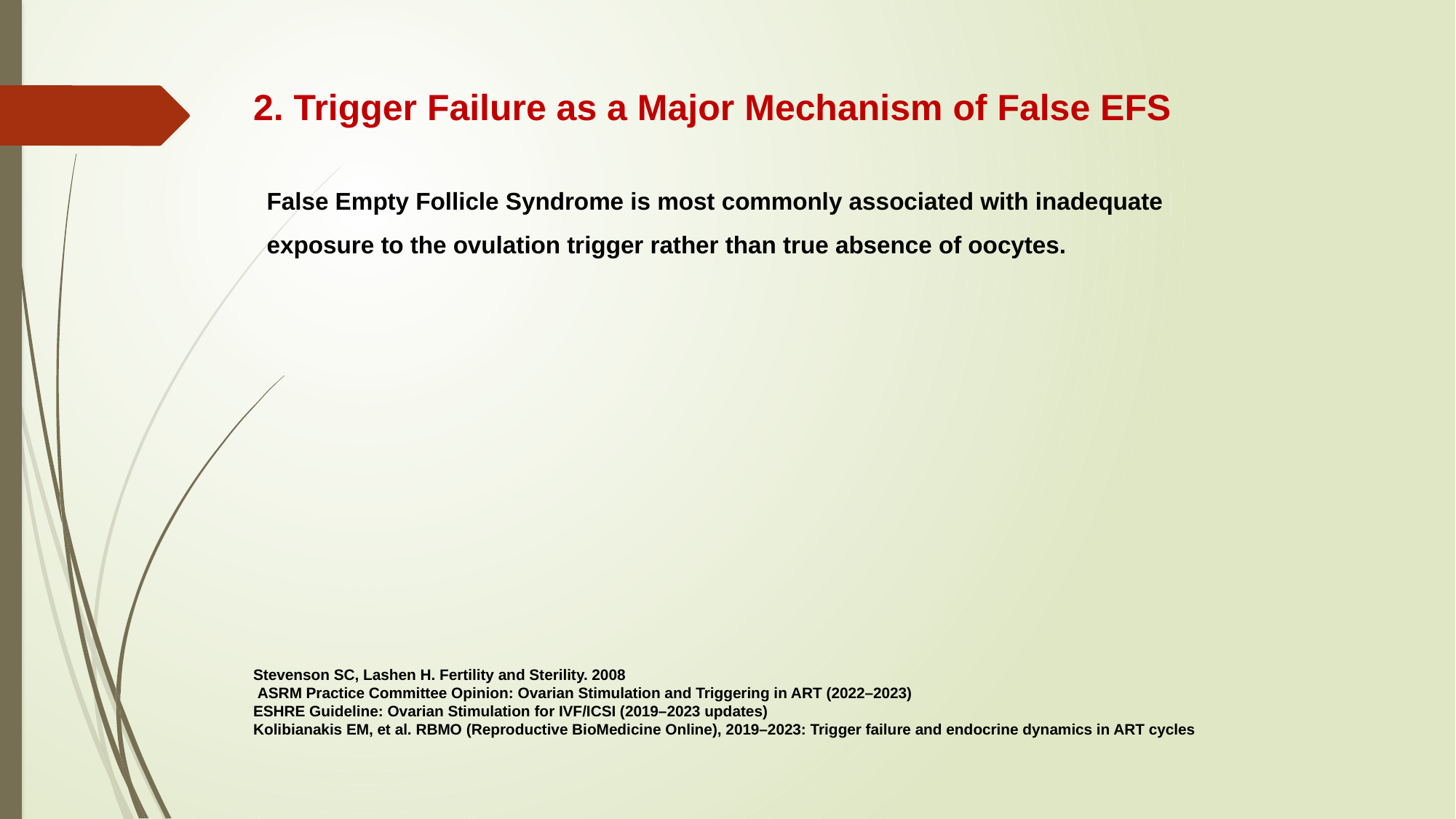

2. Trigger Failure as a Major Mechanism of False EFS

  False Empty Follicle Syndrome is most commonly associated with inadequate
  exposure to the ovulation trigger rather than true absence of oocytes.

Stevenson SC, Lashen H. Fertility and Sterility. 2008
 ASRM Practice Committee Opinion: Ovarian Stimulation and Triggering in ART (2022–2023)
ESHRE Guideline: Ovarian Stimulation for IVF/ICSI (2019–2023 updates)
Kolibianakis EM, et al. RBMO (Reproductive BioMedicine Online), 2019–2023: Trigger failure and endocrine dynamics in ART cycles